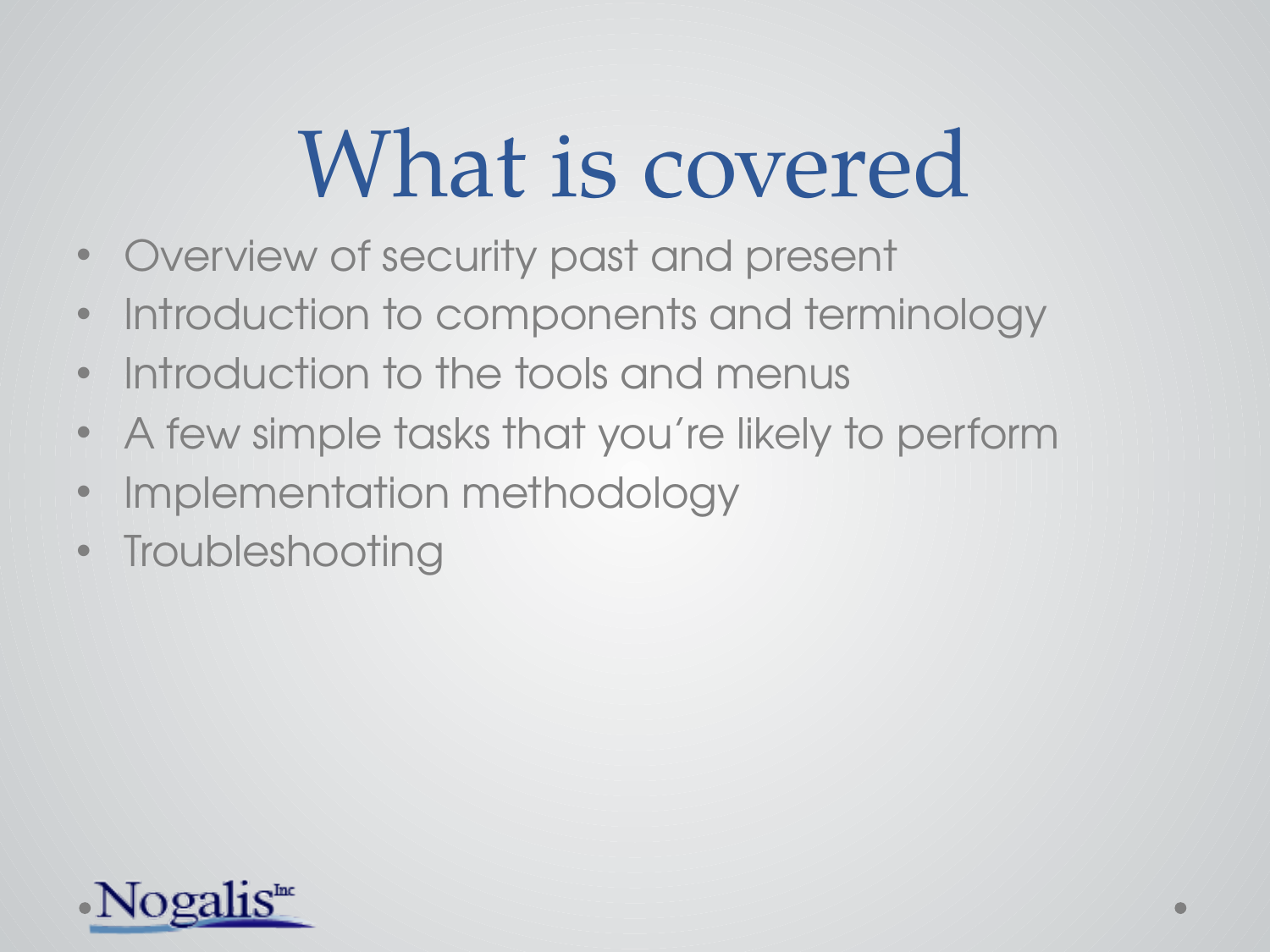

# What is covered
Overview of security past and present
Introduction to components and terminology
Introduction to the tools and menus
A few simple tasks that you’re likely to perform
Implementation methodology
Troubleshooting